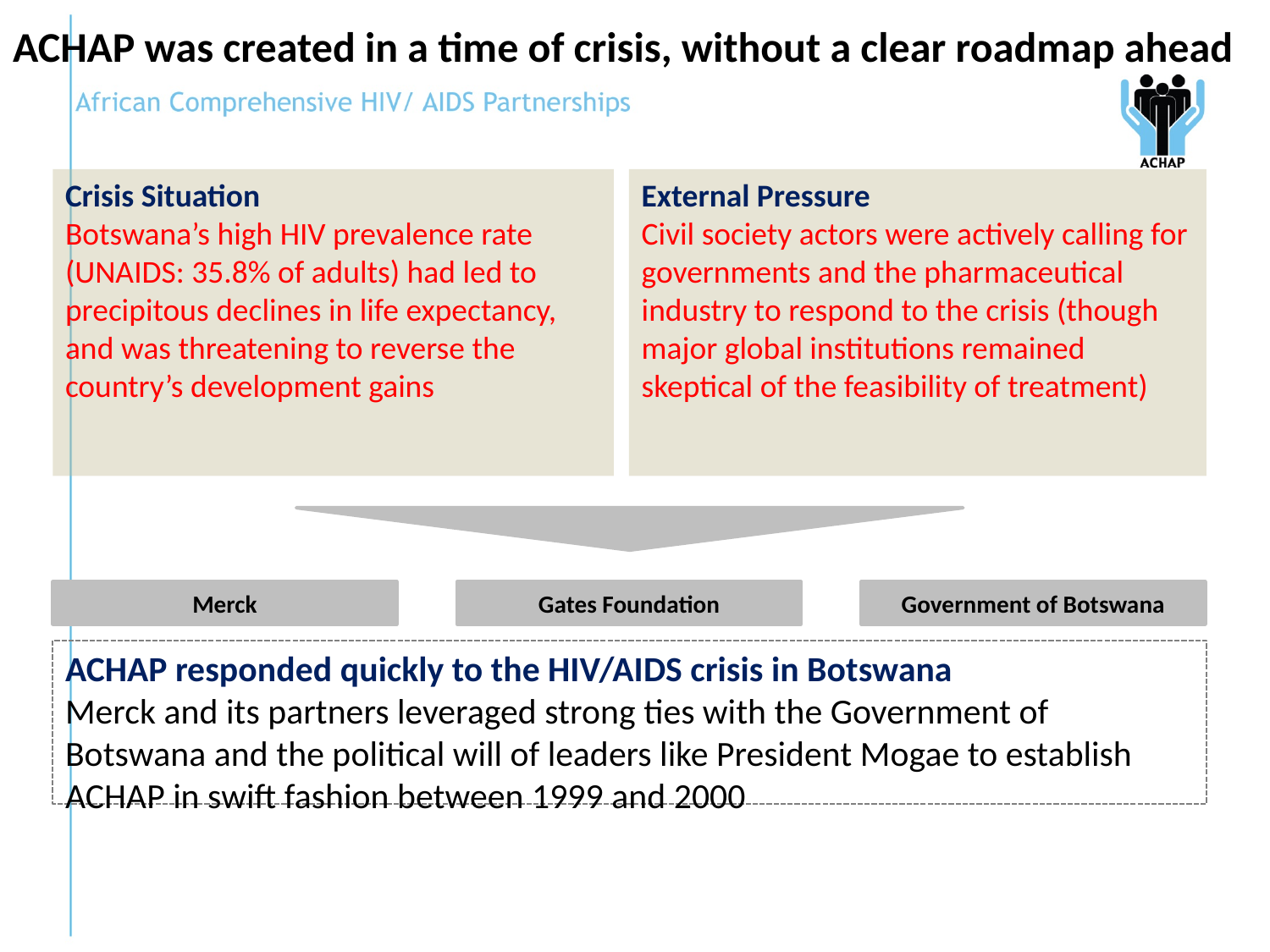

ACHAP was created in a time of crisis, without a clear roadmap ahead
Crisis Situation
Botswana’s high HIV prevalence rate (UNAIDS: 35.8% of adults) had led to precipitous declines in life expectancy, and was threatening to reverse the country’s development gains
External Pressure
Civil society actors were actively calling for governments and the pharmaceutical industry to respond to the crisis (though major global institutions remained skeptical of the feasibility of treatment)

Merck
Gates Foundation
Government of Botswana
ACHAP responded quickly to the HIV/AIDS crisis in Botswana
Merck and its partners leveraged strong ties with the Government of Botswana and the political will of leaders like President Mogae to establish ACHAP in swift fashion between 1999 and 2000